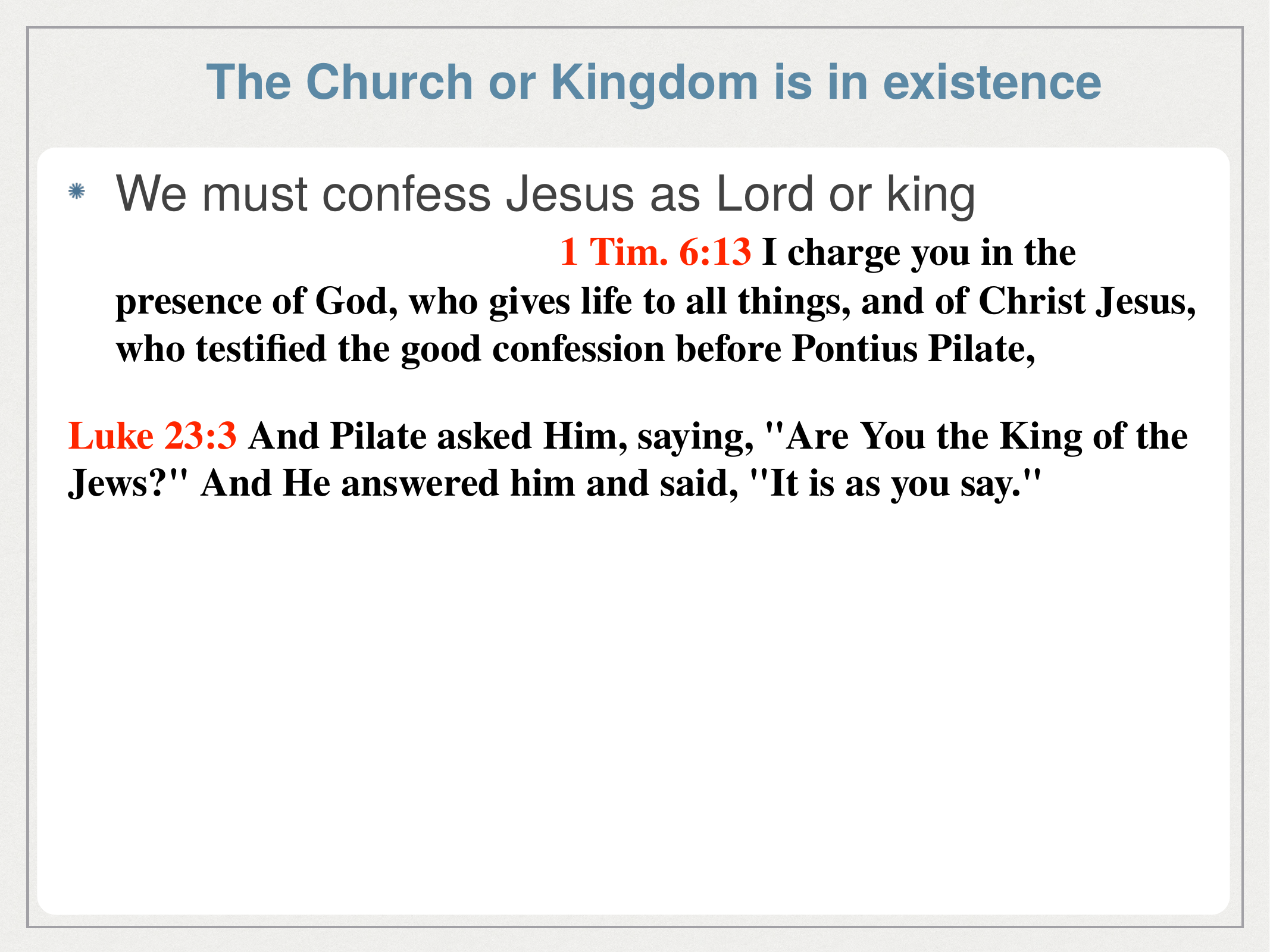

# The Church or Kingdom is in existence

We must confess Jesus as Lord or king                                                       1 Tim. 6:13 I charge you in the presence of God, who gives life to all things, and of Christ Jesus, who testified the good confession before Pontius Pilate,
Luke 23:3 And Pilate asked Him, saying, "Are You the King of the Jews?" And He answered him and said, "It is as you say."